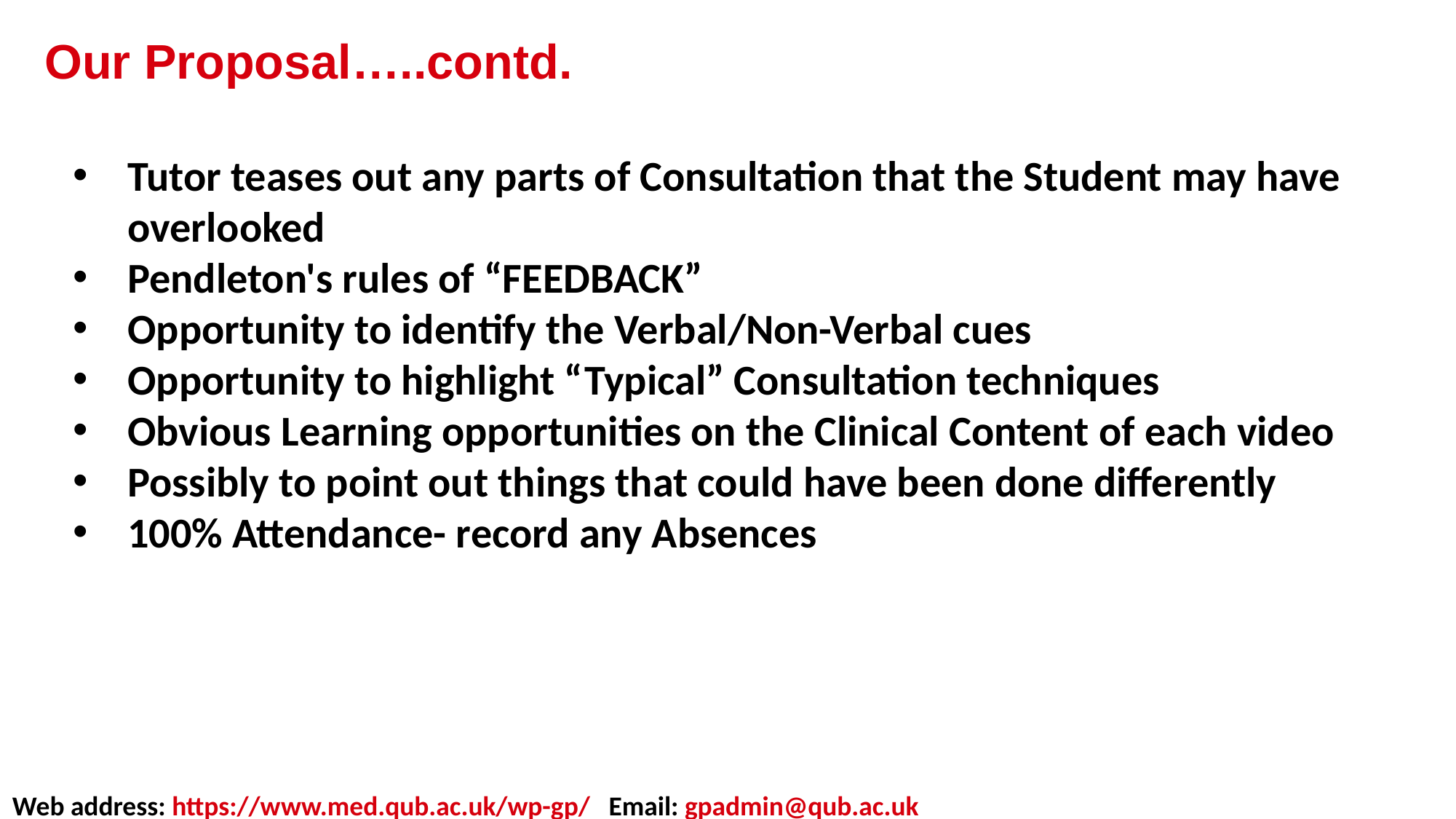

Covid 19
Our Proposal…..contd.
Tutor teases out any parts of Consultation that the Student may have overlooked
Pendleton's rules of “FEEDBACK”
Opportunity to identify the Verbal/Non-Verbal cues
Opportunity to highlight “Typical” Consultation techniques
Obvious Learning opportunities on the Clinical Content of each video
Possibly to point out things that could have been done differently
100% Attendance- record any Absences